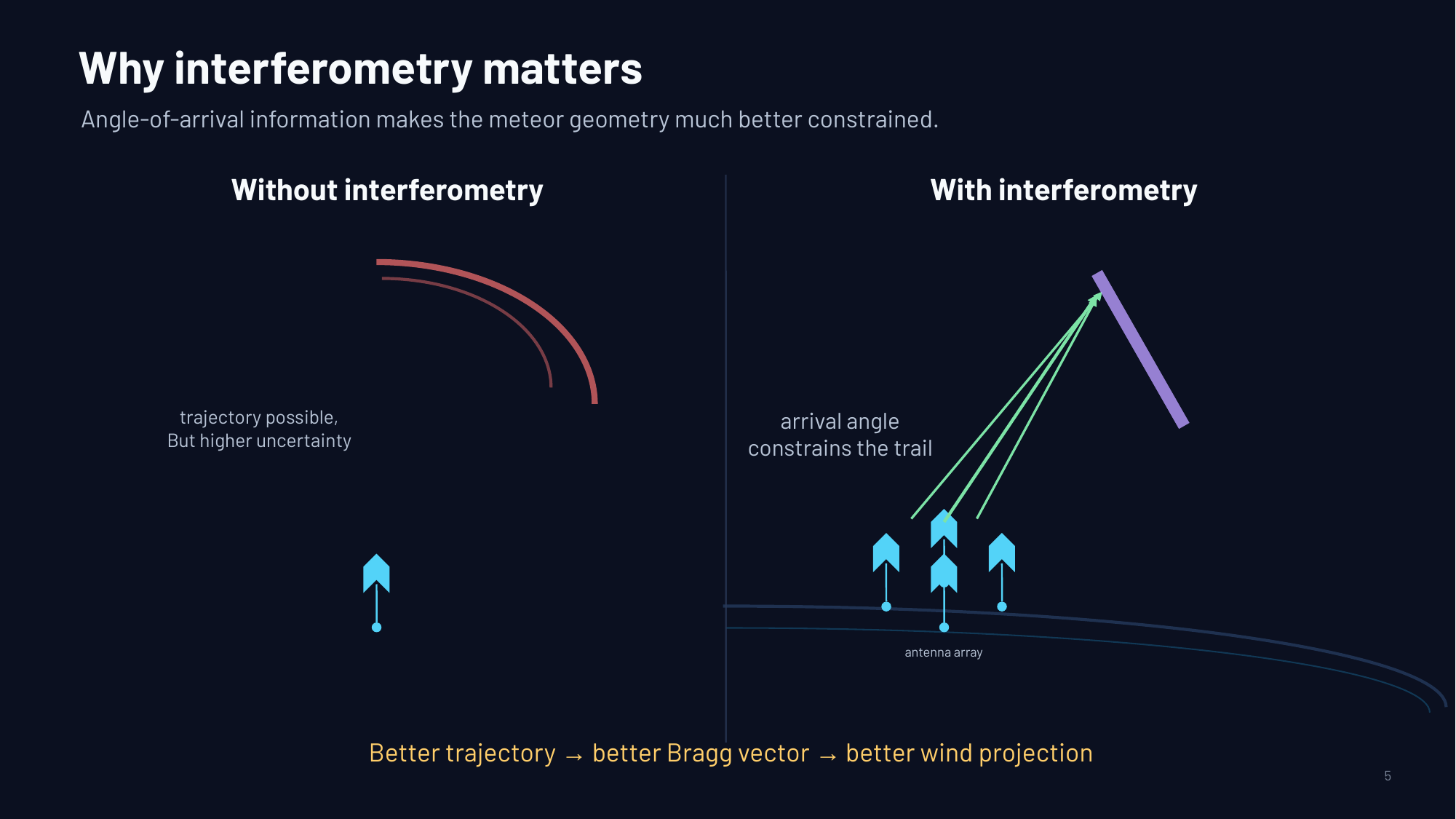

Why interferometry matters
Angle-of-arrival information makes the meteor geometry much better constrained.
Without interferometry
With interferometry

arrival angle
constrains the trail
trajectory possible,
But higher uncertainty

antenna array
Better trajectory → better Bragg vector → better wind projection
5